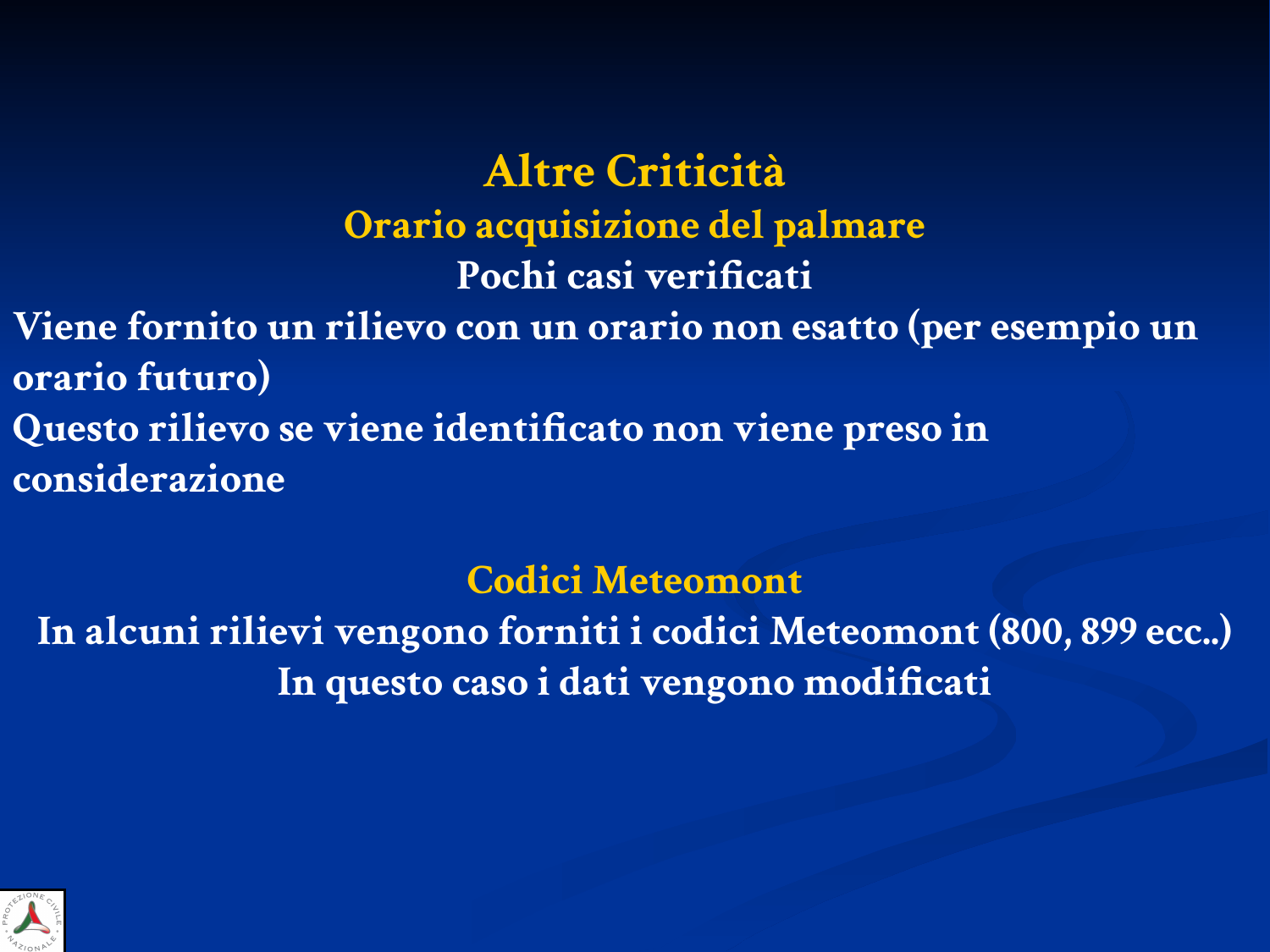

Altre Criticità
Orario acquisizione del palmare
Pochi casi verificati
Viene fornito un rilievo con un orario non esatto (per esempio un orario futuro)
Questo rilievo se viene identificato non viene preso in considerazione

Codici Meteomont
In alcuni rilievi vengono forniti i codici Meteomont (800, 899 ecc..)
In questo caso i dati vengono modificati